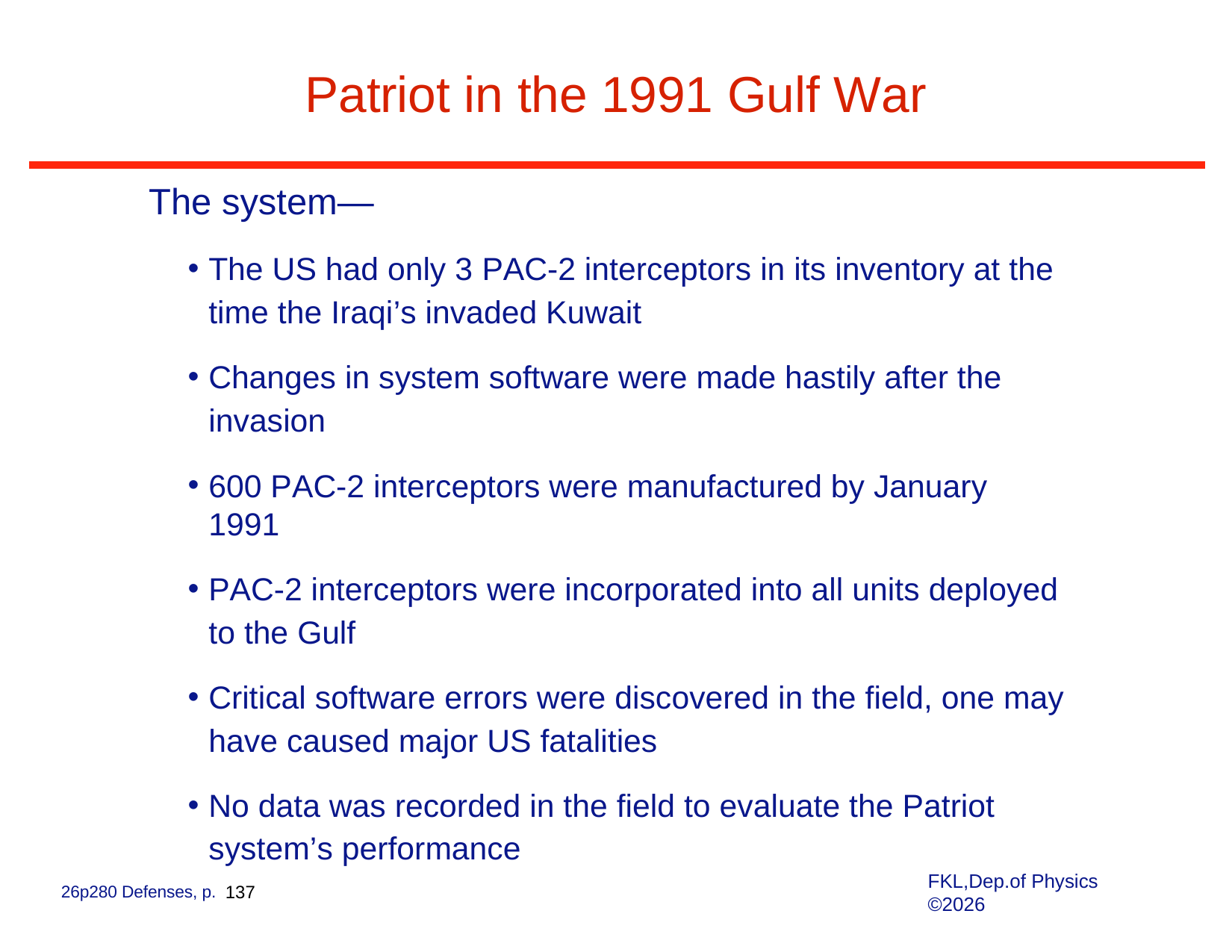

# Patriot in the 1991 Gulf War
The system—

The US had only 3 PAC-2 interceptors in its inventory at the time the Iraqi’s invaded Kuwait

Changes in system software were made hastily after the invasion

600 PAC-2 interceptors were manufactured by January 1991

PAC-2 interceptors were incorporated into all units deployed to the Gulf

Critical software errors were discovered in the field, one may have caused major US fatalities

No data was recorded in the field to evaluate the Patriot system’s performance
FKL,Dep.of Physics ©2026
26p280 Defenses, p.  137